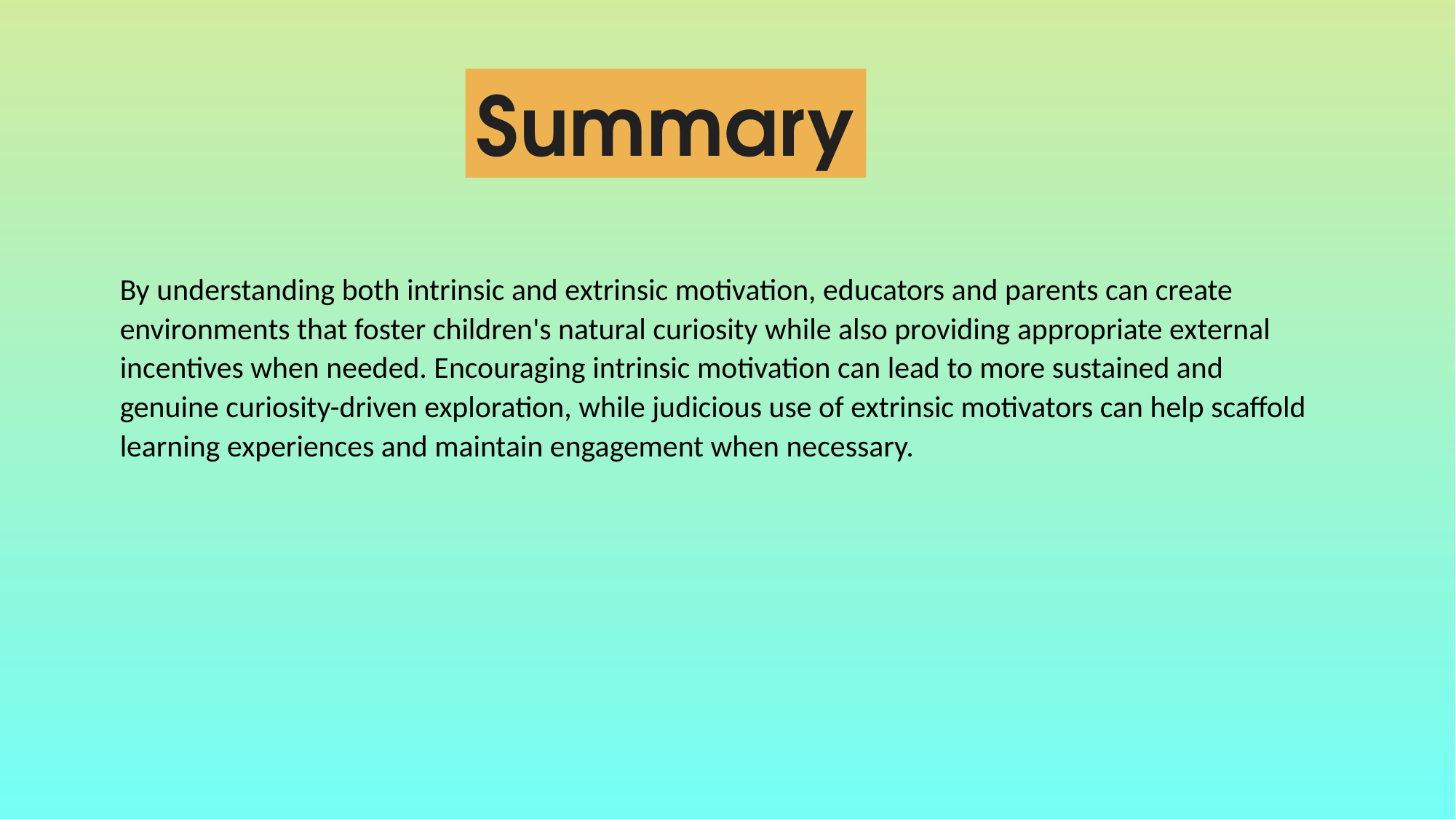

Summary
By understanding both intrinsic and extrinsic motivation, educators and parents can create environments that foster children's natural curiosity while also providing appropriate external incentives when needed. Encouraging intrinsic motivation can lead to more sustained and genuine curiosity-driven exploration, while judicious use of extrinsic motivators can help scaffold learning experiences and maintain engagement when necessary.